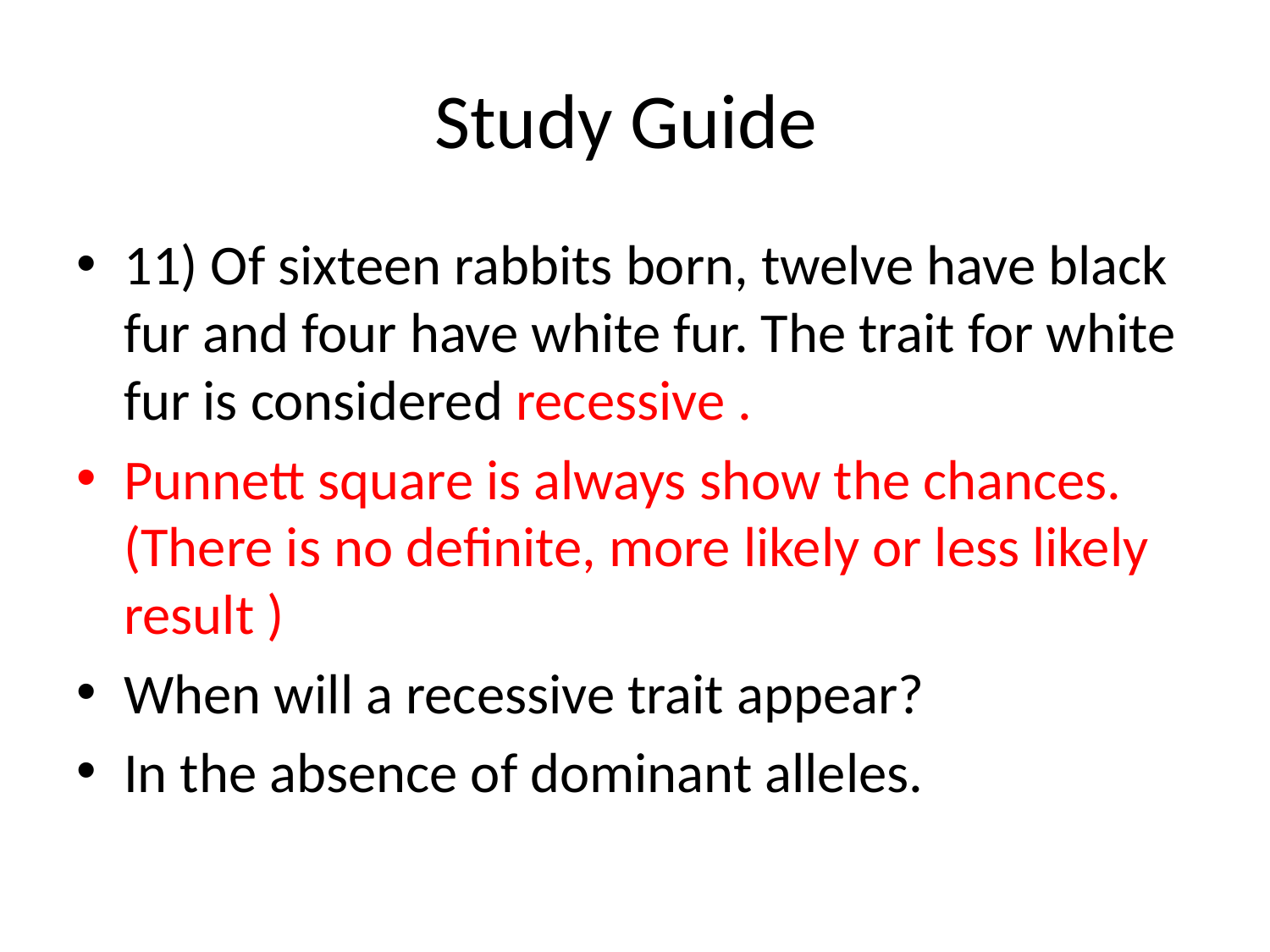

# Study Guide
11) Of sixteen rabbits born, twelve have black fur and four have white fur. The trait for white fur is considered recessive .
Punnett square is always show the chances. (There is no definite, more likely or less likely result )
When will a recessive trait appear?
In the absence of dominant alleles.